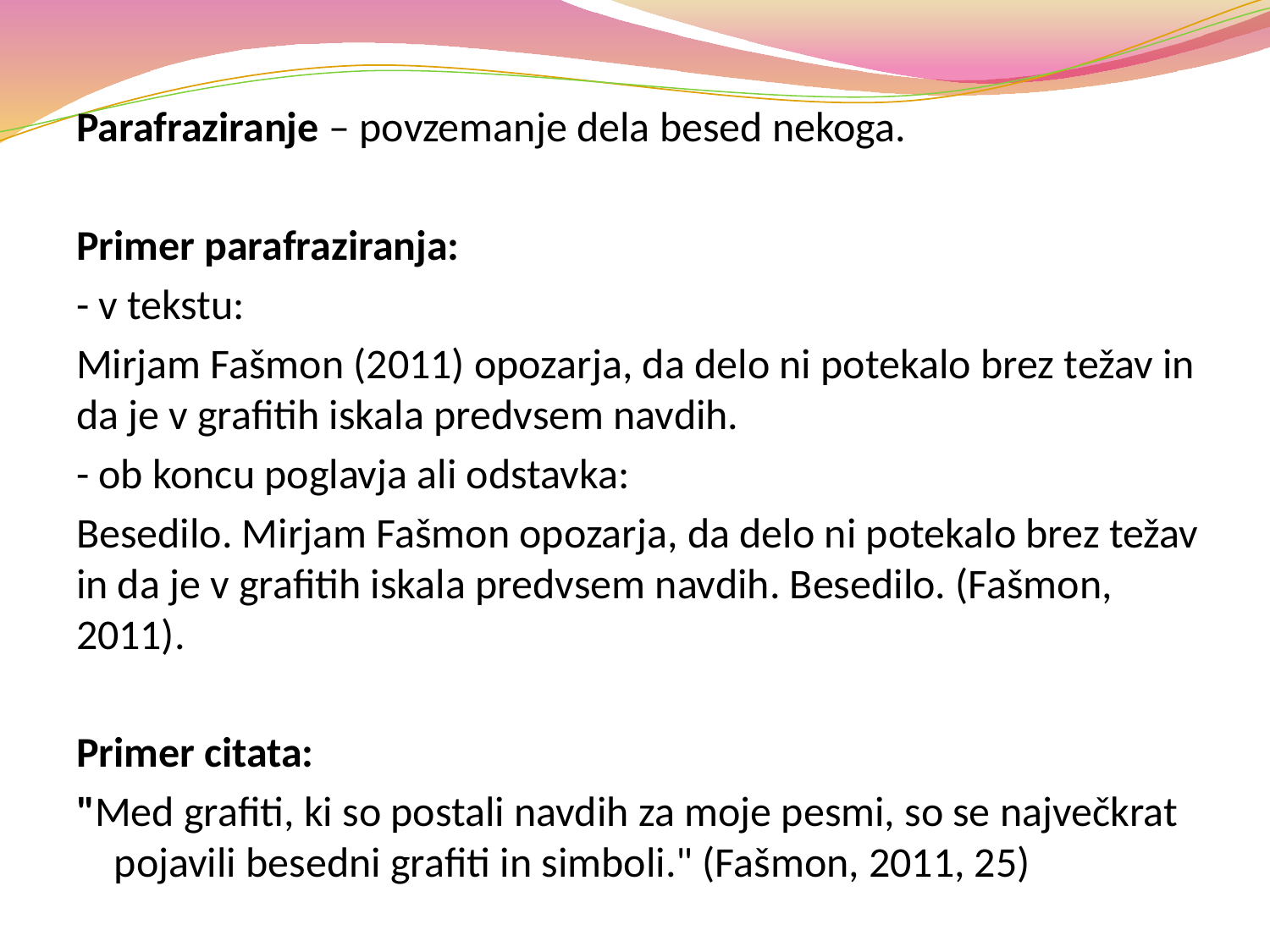

Parafraziranje – povzemanje dela besed nekoga.

Primer parafraziranja:
- v tekstu:
Mirjam Fašmon (2011) opozarja, da delo ni potekalo brez težav in da je v grafitih iskala predvsem navdih.
- ob koncu poglavja ali odstavka:
Besedilo. Mirjam Fašmon opozarja, da delo ni potekalo brez težav in da je v grafitih iskala predvsem navdih. Besedilo. (Fašmon, 2011).

Primer citata:
"Med grafiti, ki so postali navdih za moje pesmi, so se največkrat pojavili besedni grafiti in simboli." (Fašmon, 2011, 25)